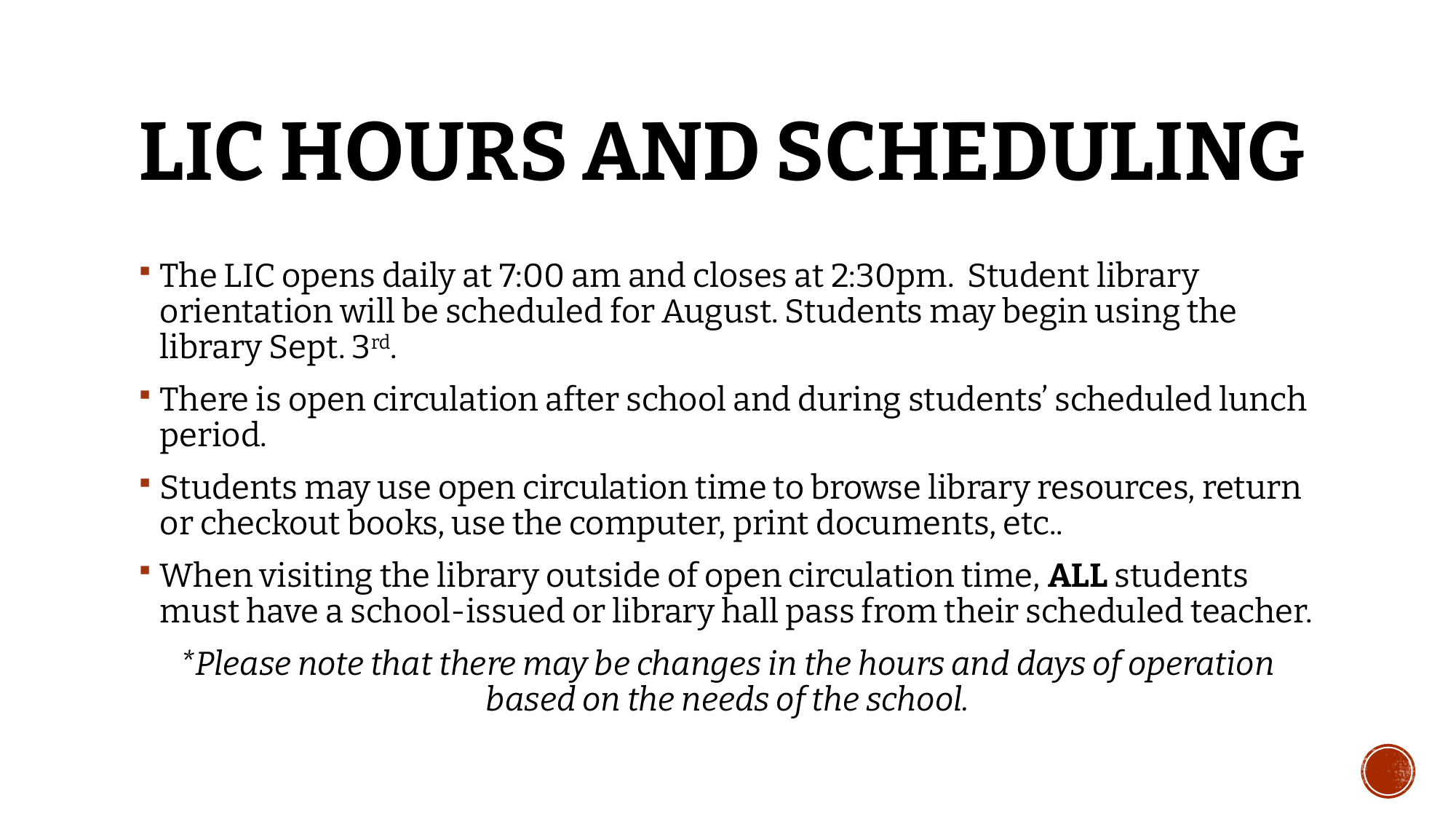

# LIC Hours and Scheduling
The LIC opens daily at 7:00 am and closes at 2:30pm.  Student library orientation will be scheduled for August. Students may begin using the library Sept. 3rd.
There is open circulation after school and during students’ scheduled lunch period.
Students may use open circulation time to browse library resources, return or checkout books, use the computer, print documents, etc..
When visiting the library outside of open circulation time, ALL students must have a school-issued or library hall pass from their scheduled teacher.
*Please note that there may be changes in the hours and days of operation based on the needs of the school.